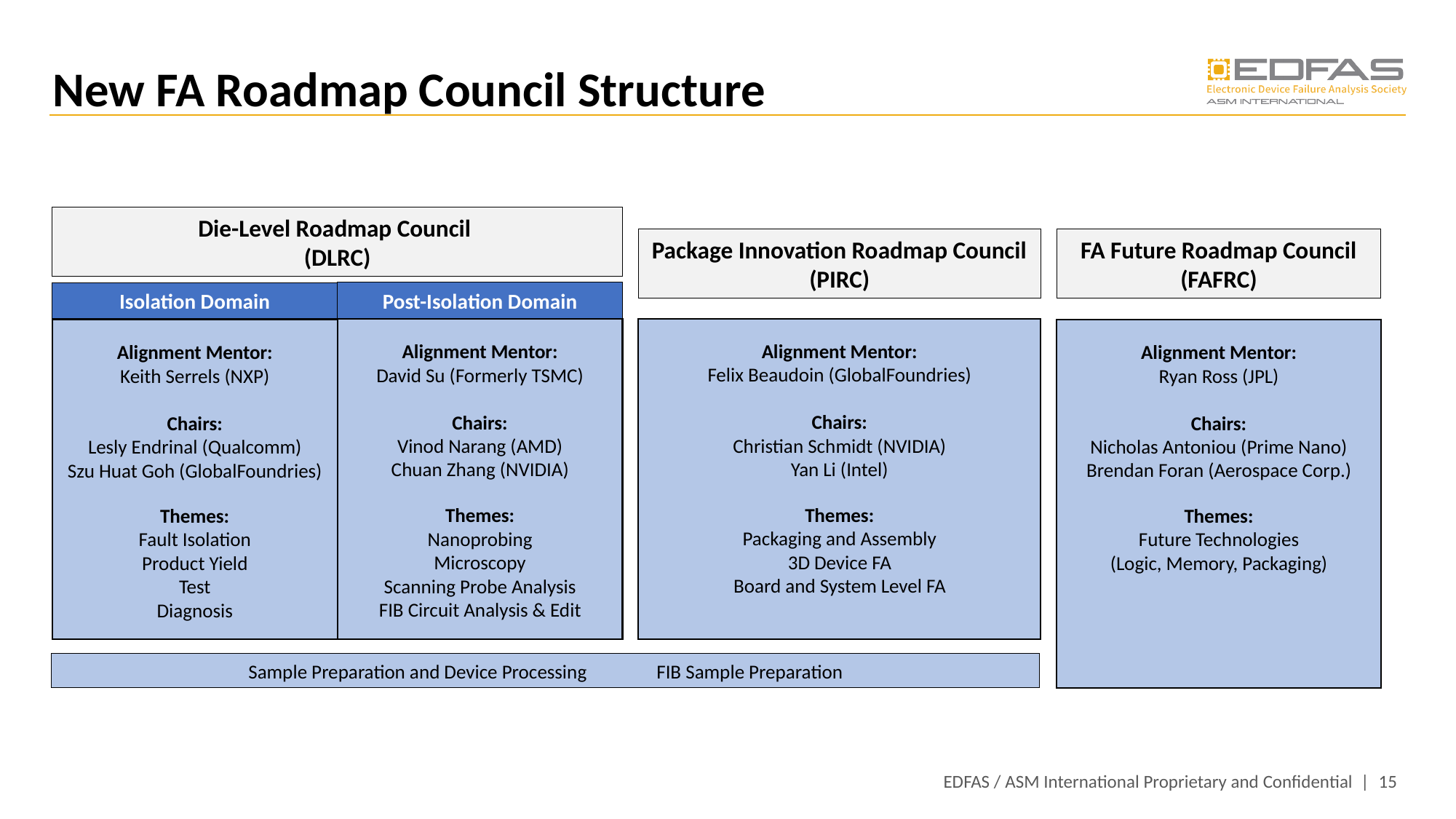

# New FA Roadmap Council Structure
Package Innovation Roadmap Council
(PIRC)
FA Future Roadmap Council (FAFRC)
Die-Level Roadmap Council
(DLRC)
Post-Isolation Domain
Isolation Domain

Alignment Mentor:
Felix Beaudoin (GlobalFoundries)

Chairs:
Christian Schmidt (NVIDIA)
Yan Li (Intel)

Themes:
Packaging and Assembly
3D Device FA
Board and System Level FA

Alignment Mentor:
David Su (Formerly TSMC)

Chairs:
Vinod Narang (AMD)
Chuan Zhang (NVIDIA)

Themes:
Nanoprobing
Microscopy
Scanning Probe Analysis
FIB Circuit Analysis & Edit

Alignment Mentor:
Ryan Ross (JPL)

Chairs:
Nicholas Antoniou (Prime Nano)
Brendan Foran (Aerospace Corp.)

Themes:
Future Technologies
(Logic, Memory, Packaging)

Alignment Mentor:
Keith Serrels (NXP)

Chairs:
Lesly Endrinal (Qualcomm)
Szu Huat Goh (GlobalFoundries)

Themes:
Fault Isolation
Product Yield
Test
Diagnosis
Sample Preparation and Device Processing                FIB Sample Preparation
15